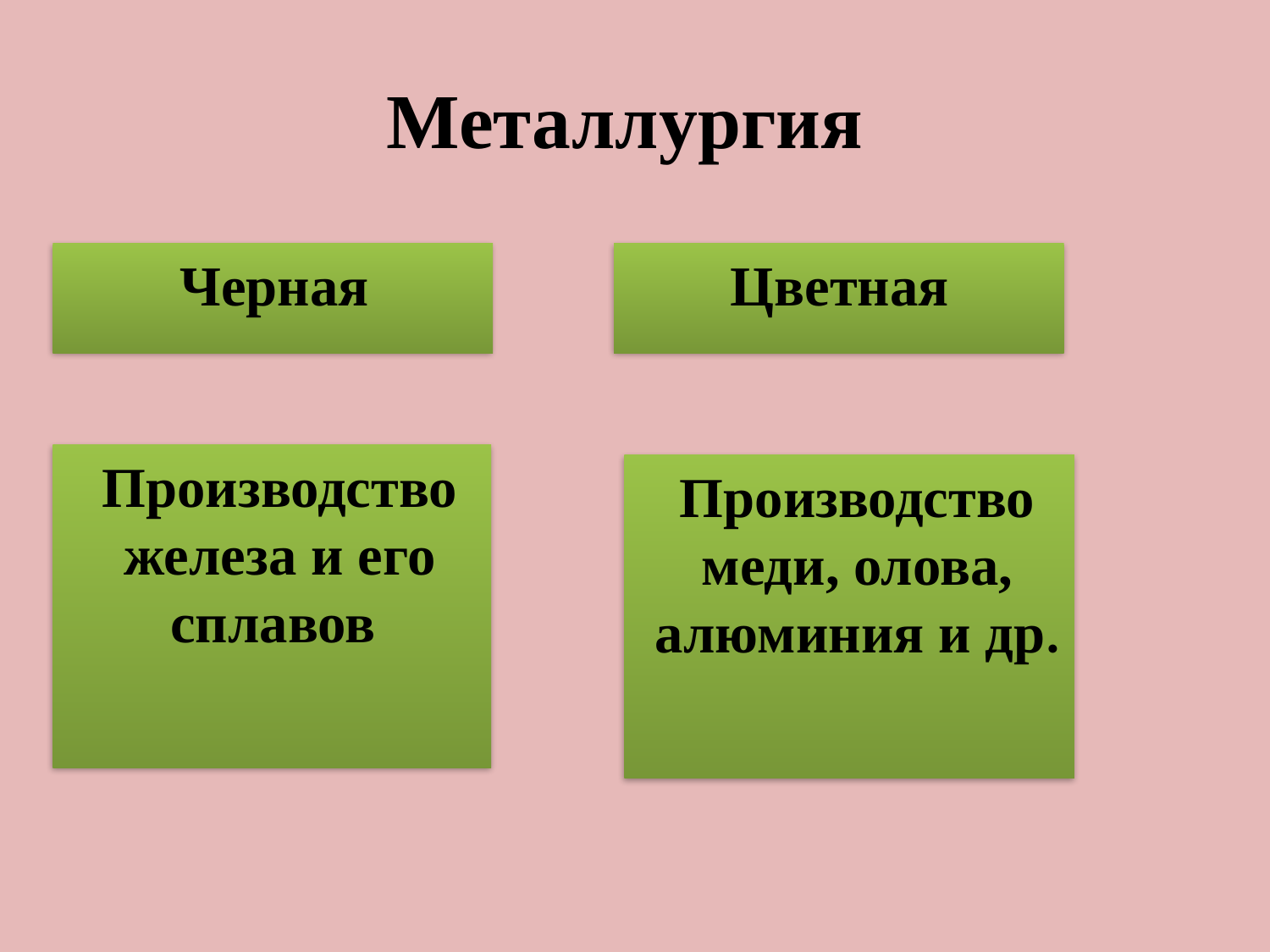

# Металлургия
Черная
Цветная
Производство железа и его сплавов
Производство меди, олова, алюминия и др.